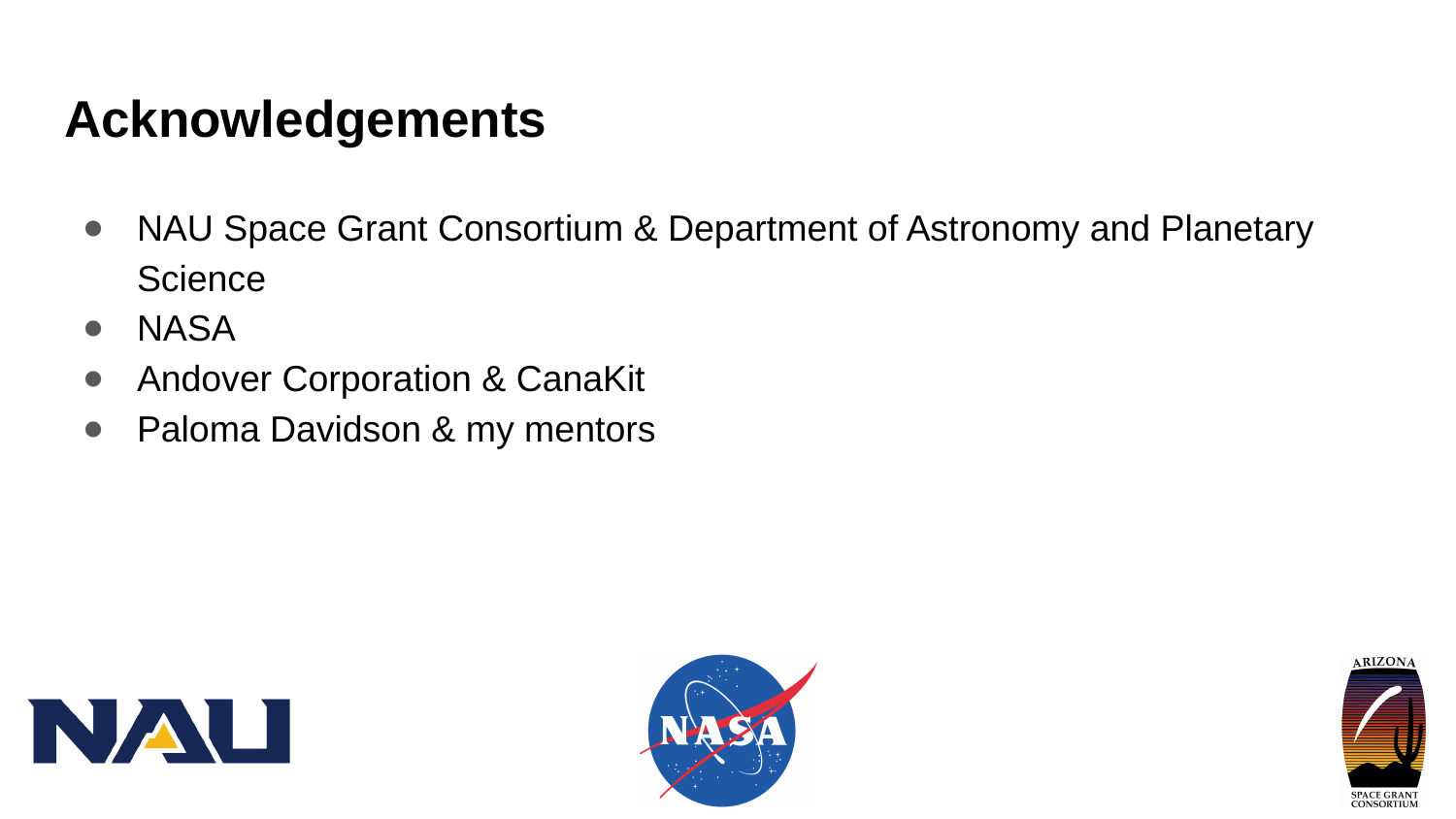

# Acknowledgements
NAU Space Grant Consortium & Department of Astronomy and Planetary Science
NASA
Andover Corporation & CanaKit
Paloma Davidson & my mentors